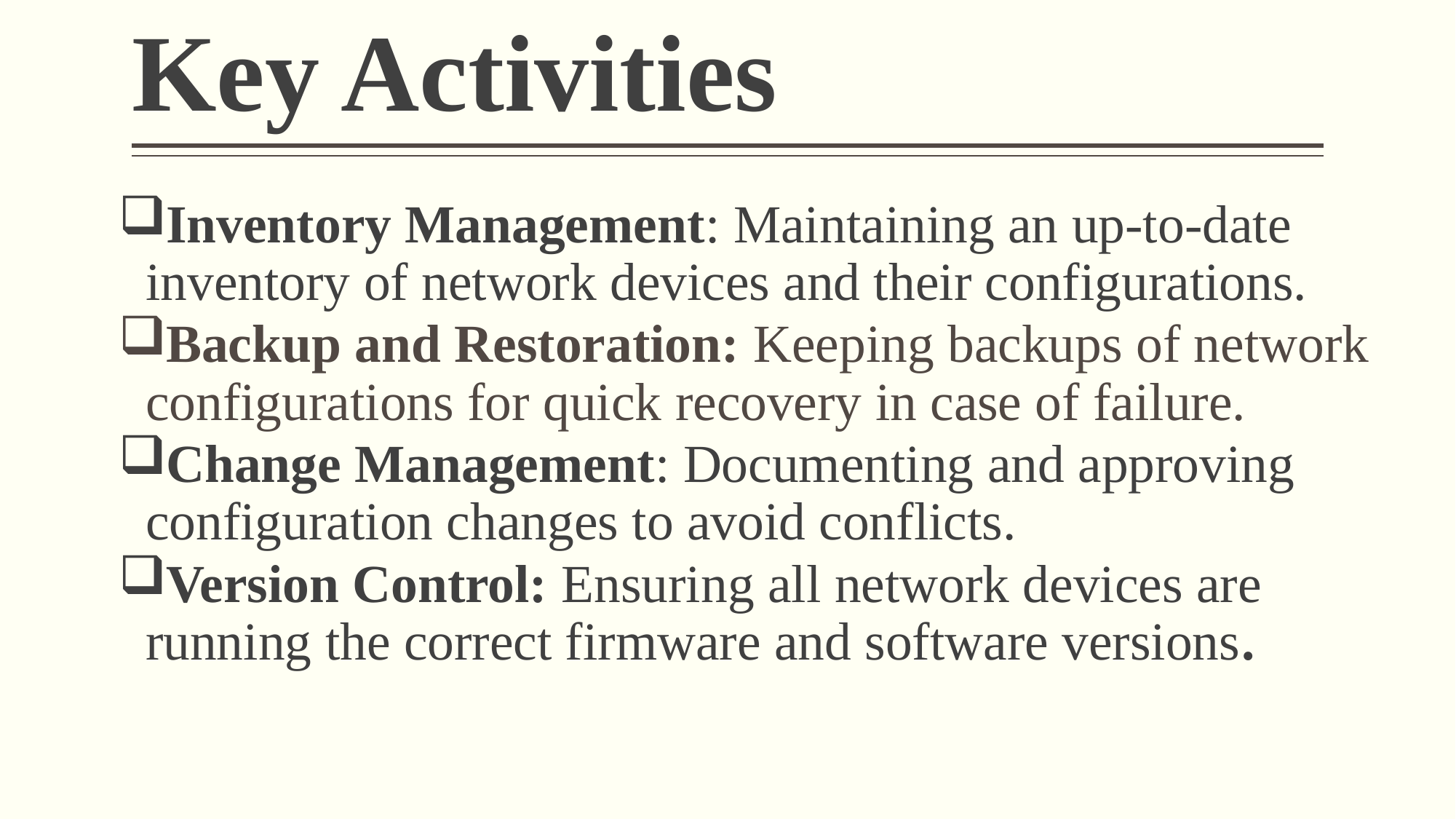

# Key Activities
Inventory Management: Maintaining an up-to-date inventory of network devices and their configurations.
Backup and Restoration: Keeping backups of network configurations for quick recovery in case of failure.
Change Management: Documenting and approving configuration changes to avoid conflicts.
Version Control: Ensuring all network devices are running the correct firmware and software versions.